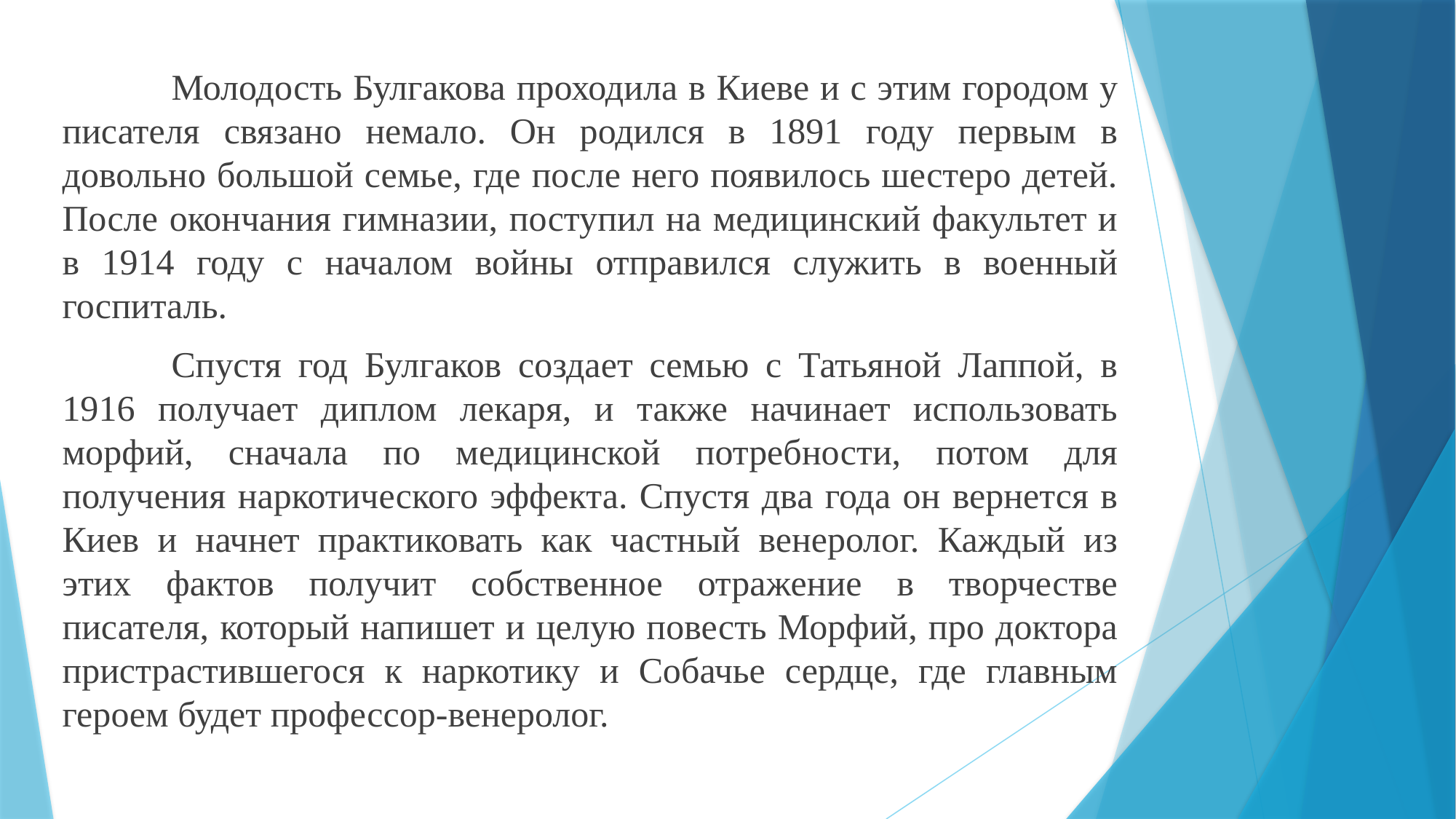

Молодость Булгакова проходила в Киеве и с этим городом у писателя связано немало. Он родился в 1891 году первым в довольно большой семье, где после него появилось шестеро детей. После окончания гимназии, поступил на медицинский факультет и в 1914 году с началом войны отправился служить в военный госпиталь.
	Спустя год Булгаков создает семью с Татьяной Лаппой, в 1916 получает диплом лекаря, и также начинает использовать морфий, сначала по медицинской потребности, потом для получения наркотического эффекта. Спустя два года он вернется в Киев и начнет практиковать как частный венеролог. Каждый из этих фактов получит собственное отражение в творчестве писателя, который напишет и целую повесть Морфий, про доктора пристрастившегося к наркотику и Собачье сердце, где главным героем будет профессор-венеролог.